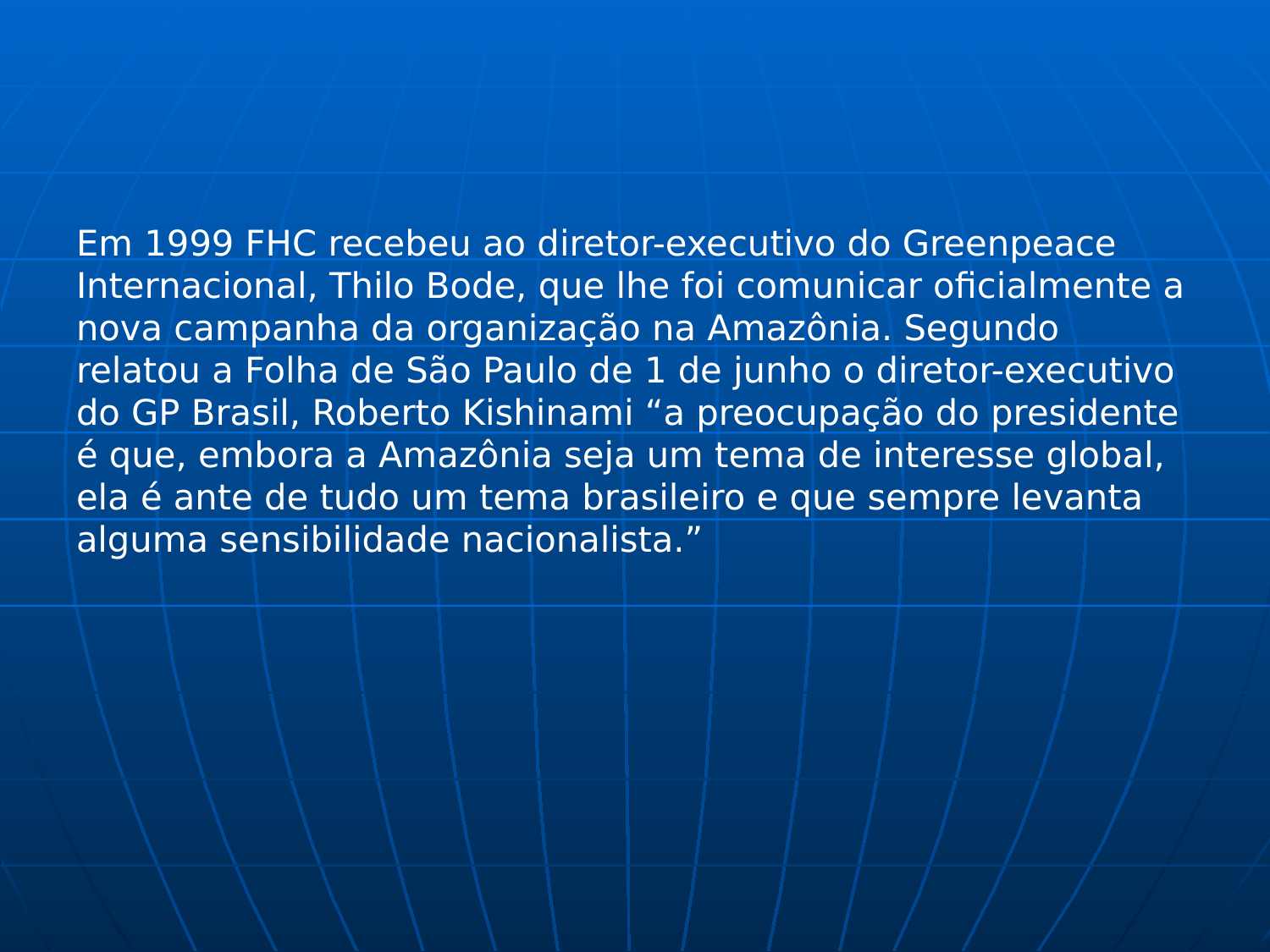

#

Em 1999 FHC recebeu ao diretor-executivo do Greenpeace Internacional, Thilo Bode, que lhe foi comunicar oficialmente a nova campanha da organização na Amazônia. Segundo relatou a Folha de São Paulo de 1 de junho o diretor-executivo do GP Brasil, Roberto Kishinami “a preocupação do presidente é que, embora a Amazônia seja um tema de interesse global, ela é ante de tudo um tema brasileiro e que sempre levanta alguma sensibilidade nacionalista.”